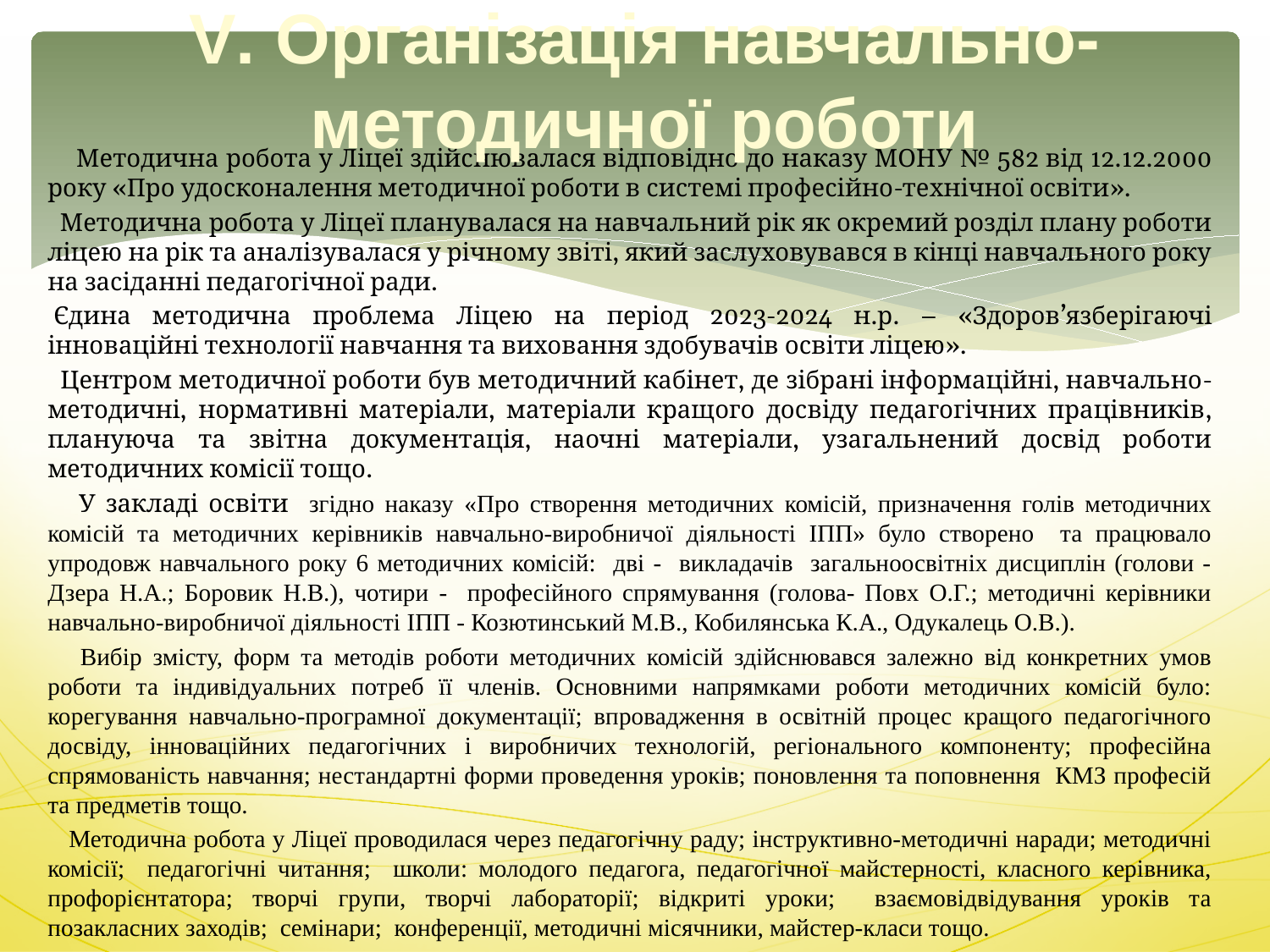

# V. Організація навчально-методичної роботи
    Методична робота у Ліцеї здійснювалася відповідно до наказу МОНУ № 582 від 12.12.2000 року «Про удосконалення методичної роботи в системі професійно-технічної освіти».
  Методична робота у Ліцеї планувалася на навчальний рік як окремий розділ плану роботи ліцею на рік та аналізувалася у річному звіті, який заслуховувався в кінці навчального року на засіданні педагогічної ради.
 Єдина методична проблема Ліцею на період 2023-2024 н.р. – «Здоров’язберігаючі інноваційні технології навчання та виховання здобувачів освіти ліцею».
  Центром методичної роботи був методичний кабінет, де зібрані інформаційні, навчально-методичні, нормативні матеріали, матеріали кращого досвіду педагогічних працівників, плануюча та звітна документація, наочні матеріали, узагальнений досвід роботи методичних комісії тощо.
   У закладі освіти  згідно наказу «Про створення методичних комісій, призначення голів методичних комісій та методичних керівників навчально-виробничої діяльності ІПП» було створено  та працювало упродовж навчального року 6 методичних комісій:  дві -  викладачів  загальноосвітніх дисциплін (голови - Дзера Н.А.; Боровик Н.В.), чотири -  професійного спрямування (голова- Повх О.Г.; методичні керівники навчально-виробничої діяльності ІПП - Козютинський М.В., Кобилянська К.А., Одукалець О.В.).
   Вибір змісту, форм та методів роботи методичних комісій здійснювався залежно від конкретних умов роботи та індивідуальних потреб її членів. Основними напрямками роботи методичних комісій було: корегування навчально-програмної документації; впровадження в освітній процес кращого педагогічного досвіду, інноваційних педагогічних і виробничих технологій, регіонального компоненту; професійна спрямованість навчання; нестандартні форми проведення уроків; поновлення та поповнення  КМЗ професій та предметів тощо.
   Методична робота у Ліцеї проводилася через педагогічну раду; інструктивно-методичні наради; методичні комісії;  педагогічні читання;  школи: молодого педагога, педагогічної майстерності, класного керівника, профорієнтатора; творчі групи, творчі лабораторії; відкриті уроки;  взаємовідвідування уроків та позакласних заходів;  семінари;  конференції, методичні місячники, майстер-класи тощо.